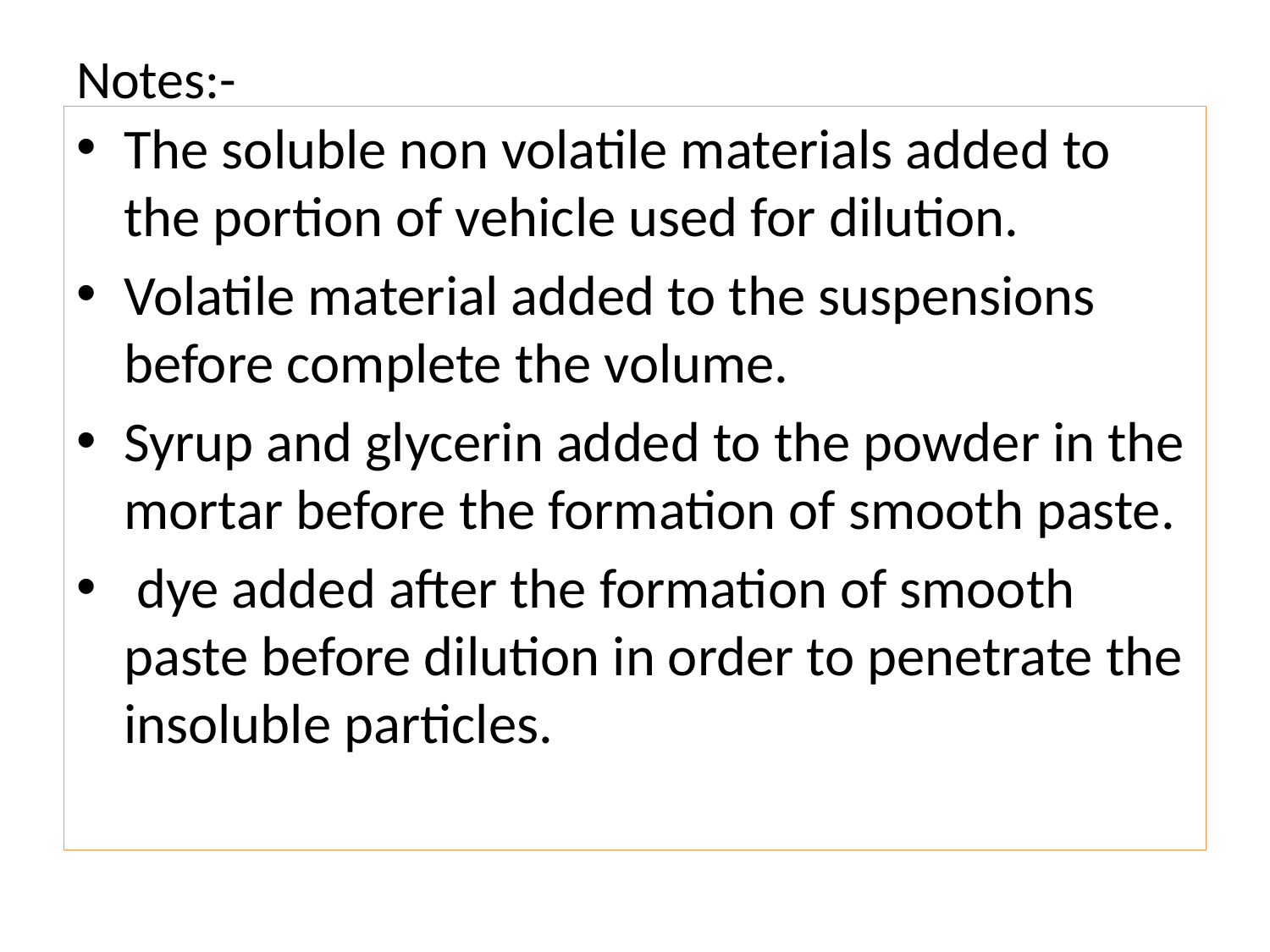

# Notes:-
The soluble non volatile materials added to the portion of vehicle used for dilution.
Volatile material added to the suspensions before complete the volume.
Syrup and glycerin added to the powder in the mortar before the formation of smooth paste.
 dye added after the formation of smooth paste before dilution in order to penetrate the insoluble particles.